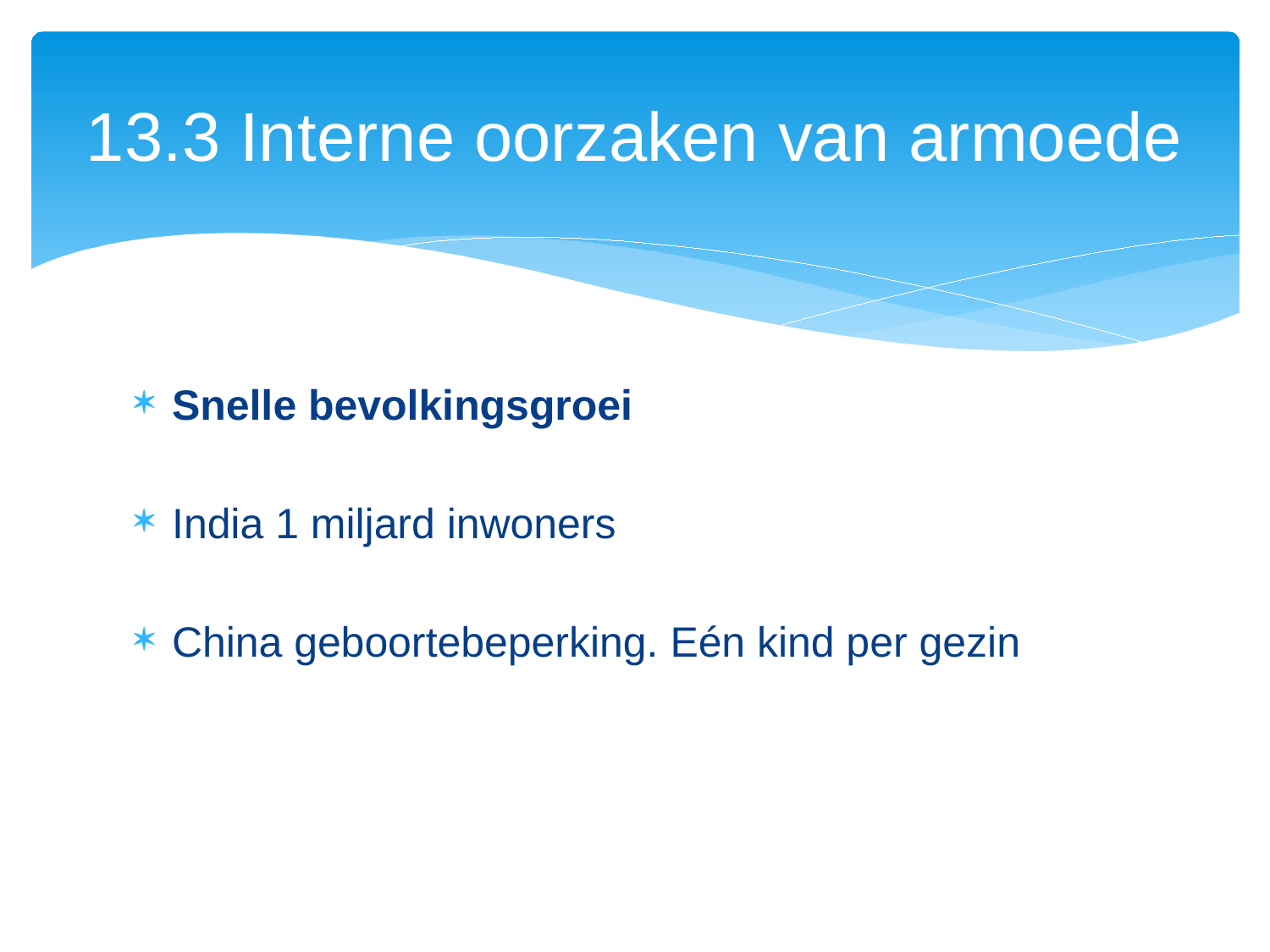

# 13.3 Interne oorzaken van armoede
Snelle bevolkingsgroei

India 1 miljard inwoners

China geboortebeperking. Eén kind per gezin